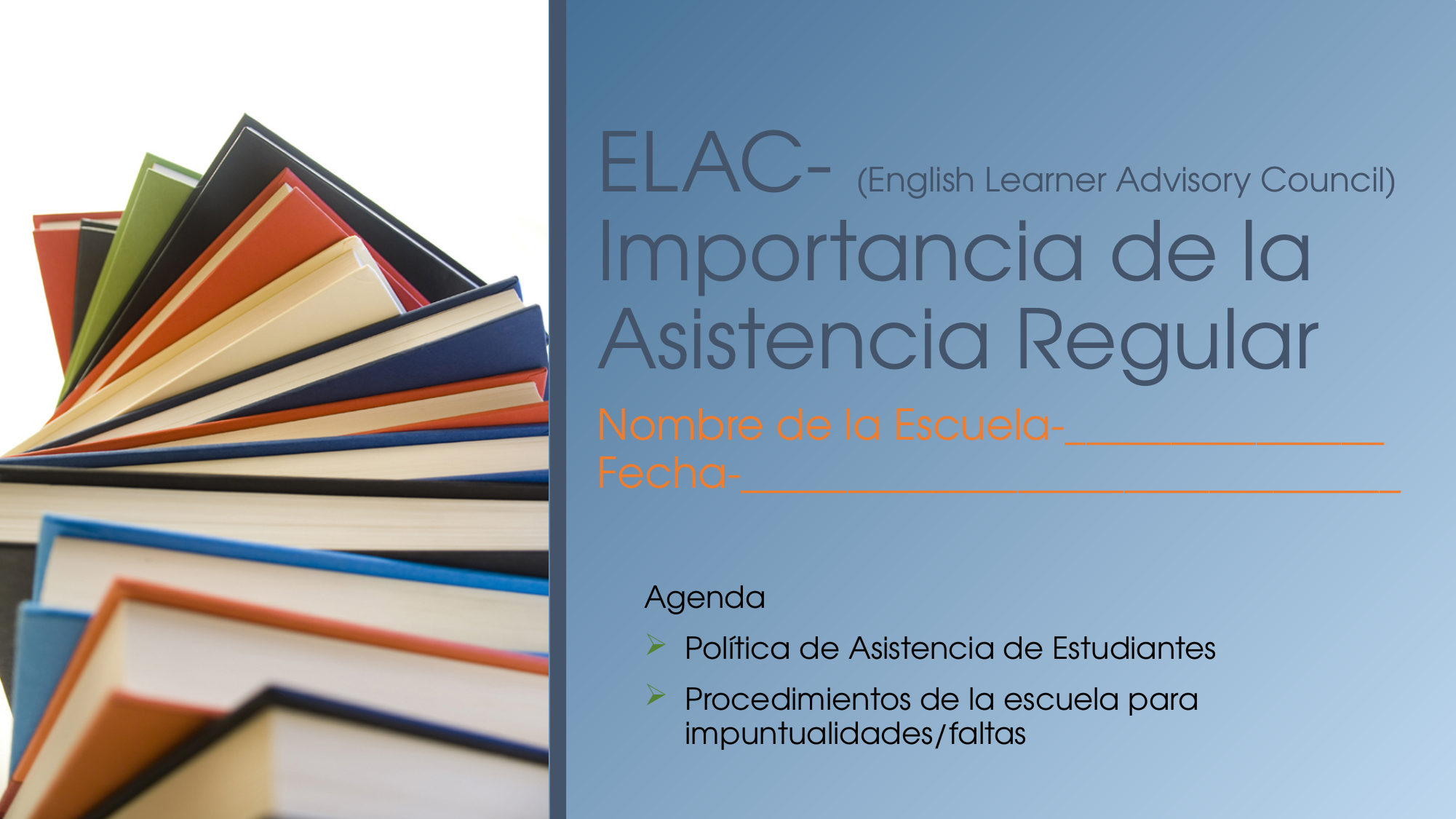

# ELAC- (English Learner Advisory Council) Importancia de la Asistencia Regular
Nombre de la Escuela-_______________
Fecha-_______________________________
Agenda
Política de Asistencia de Estudiantes
Procedimientos de la escuela para impuntualidades/faltas